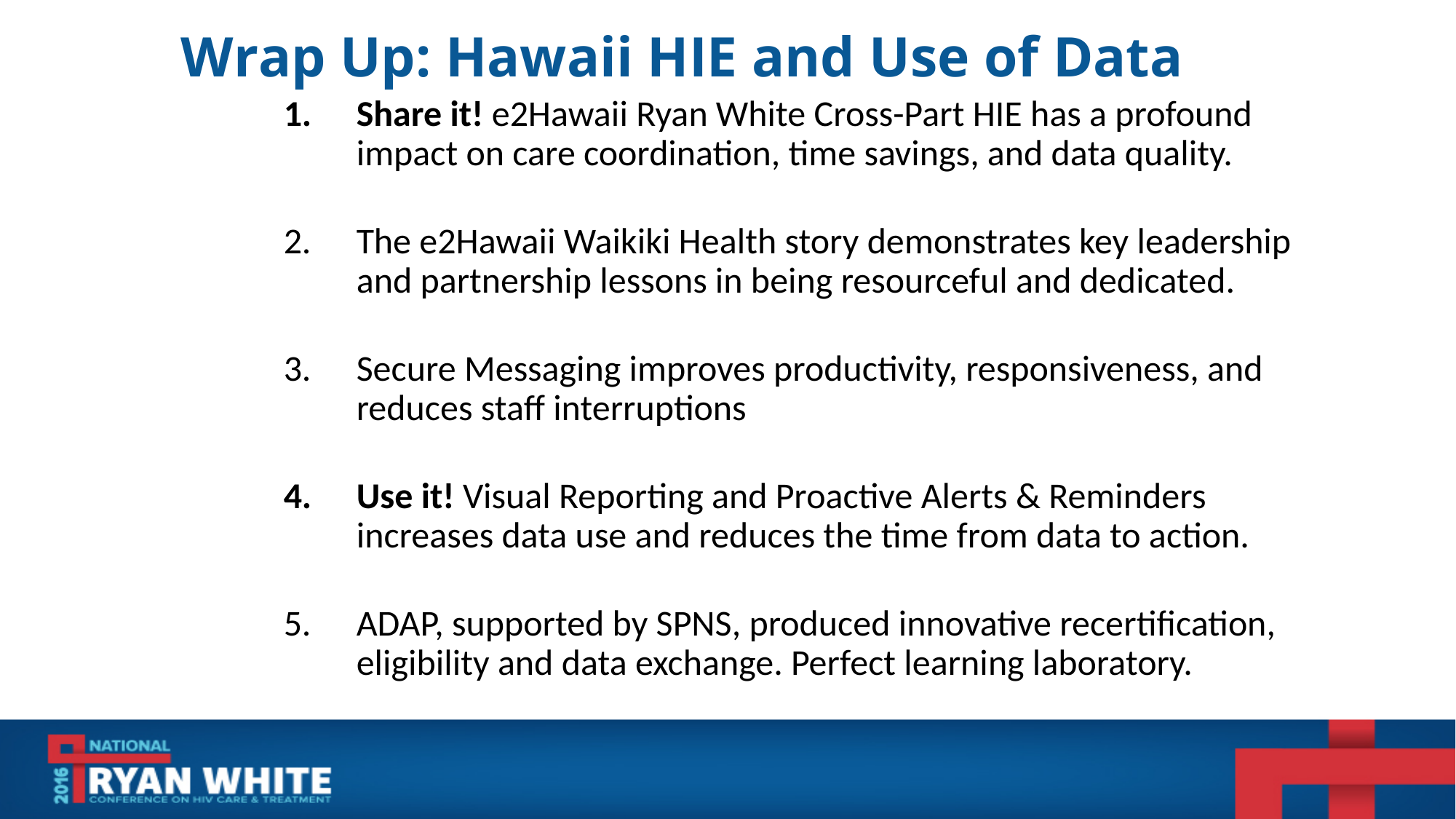

# Wrap Up: Hawaii HIE and Use of Data
Share it! e2Hawaii Ryan White Cross-Part HIE has a profound impact on care coordination, time savings, and data quality.

The e2Hawaii Waikiki Health story demonstrates key leadership and partnership lessons in being resourceful and dedicated.

Secure Messaging improves productivity, responsiveness, and reduces staff interruptions

Use it! Visual Reporting and Proactive Alerts & Reminders increases data use and reduces the time from data to action.

ADAP, supported by SPNS, produced innovative recertification, eligibility and data exchange. Perfect learning laboratory.